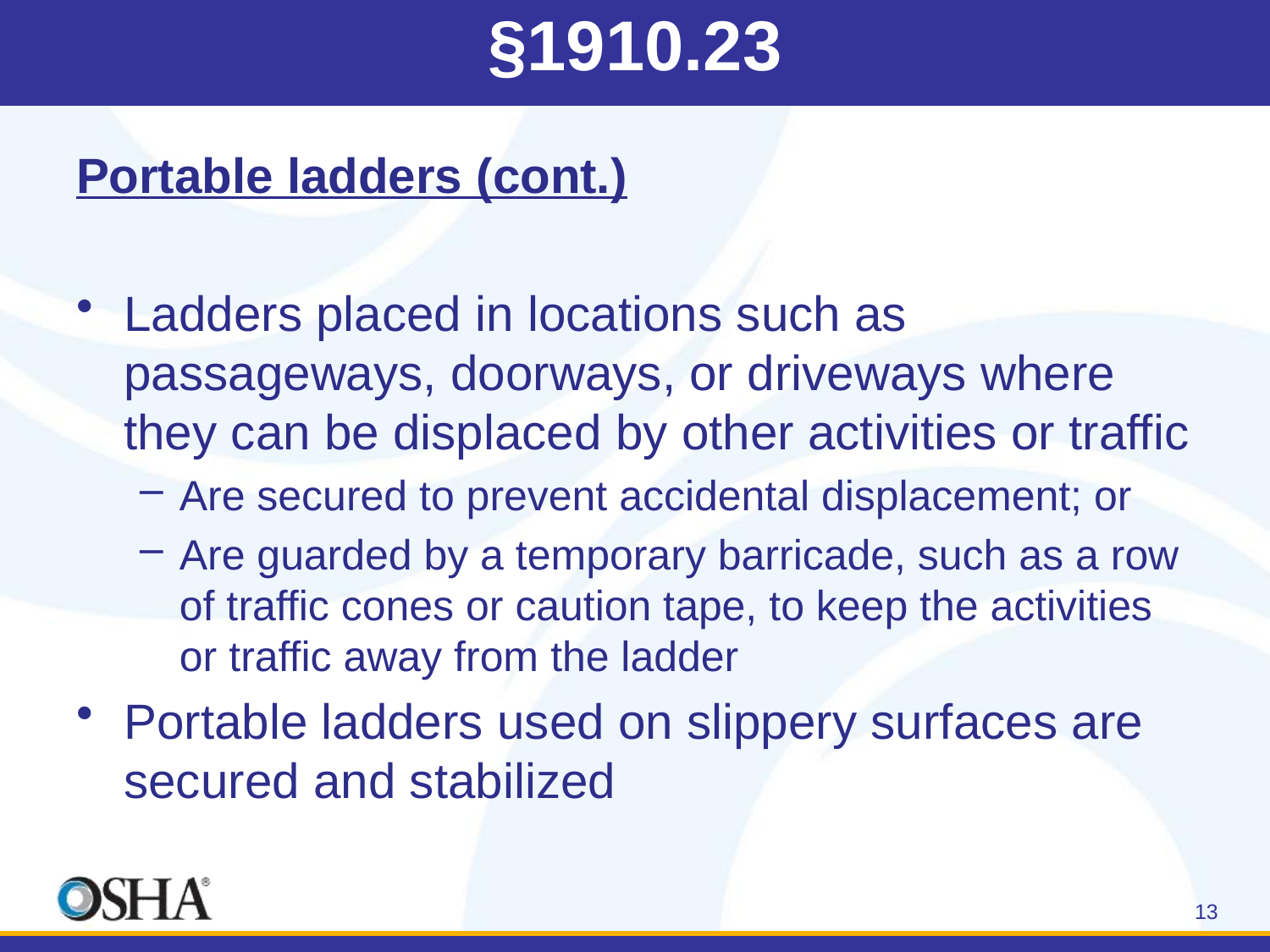

# §1910.23
Portable ladders (cont.)

Ladders placed in locations such as passageways, doorways, or driveways where they can be displaced by other activities or traffic
Are secured to prevent accidental displacement; or
Are guarded by a temporary barricade, such as a row of traffic cones or caution tape, to keep the activities or traffic away from the ladder
Portable ladders used on slippery surfaces are secured and stabilized